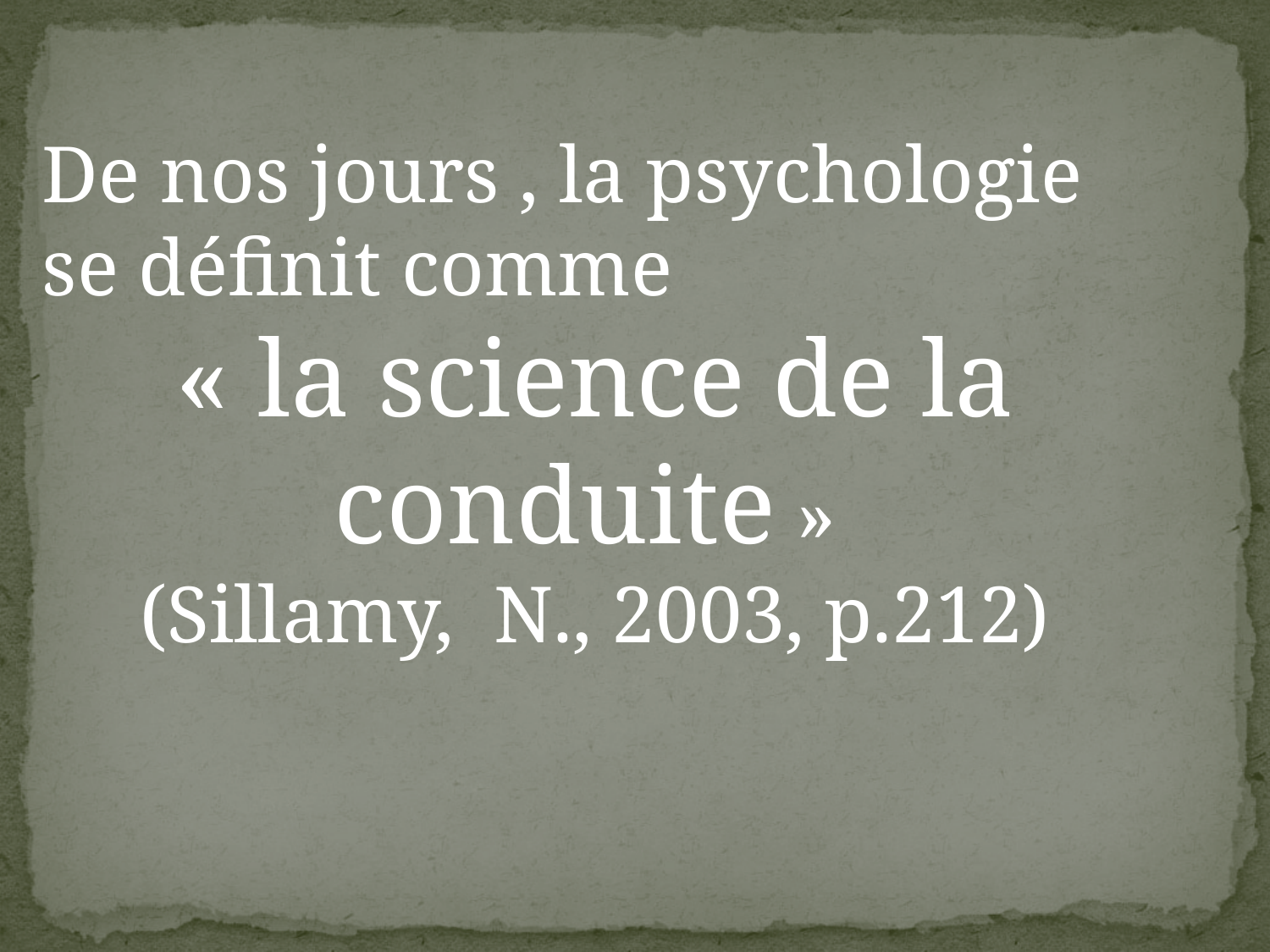

De nos jours , la psychologie se définit comme
« la science de la conduite »
(Sillamy,  N., 2003, p.212)